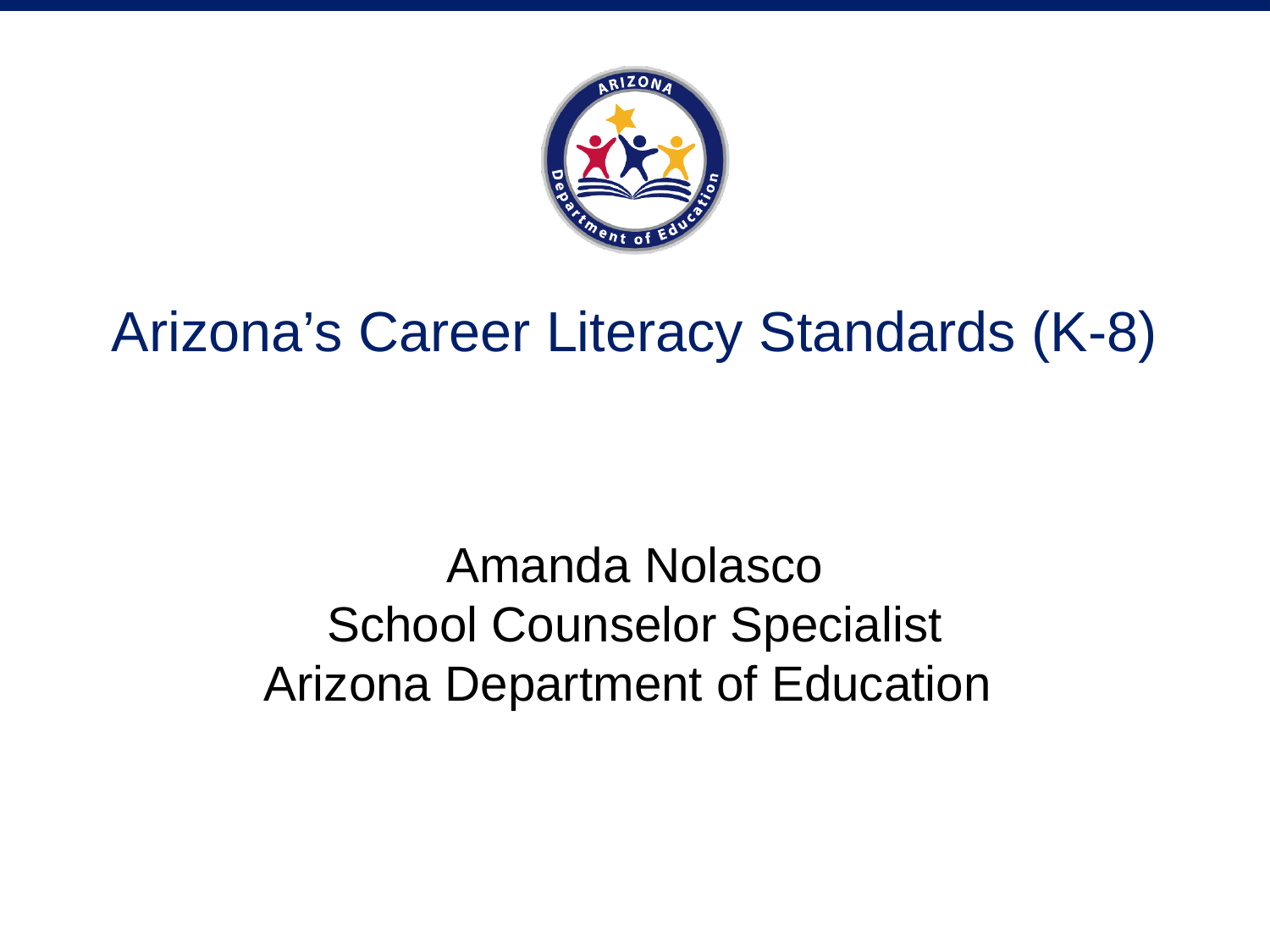

# Arizona’s Career Literacy Standards (K-8)
Amanda Nolasco
School Counselor Specialist
Arizona Department of Education